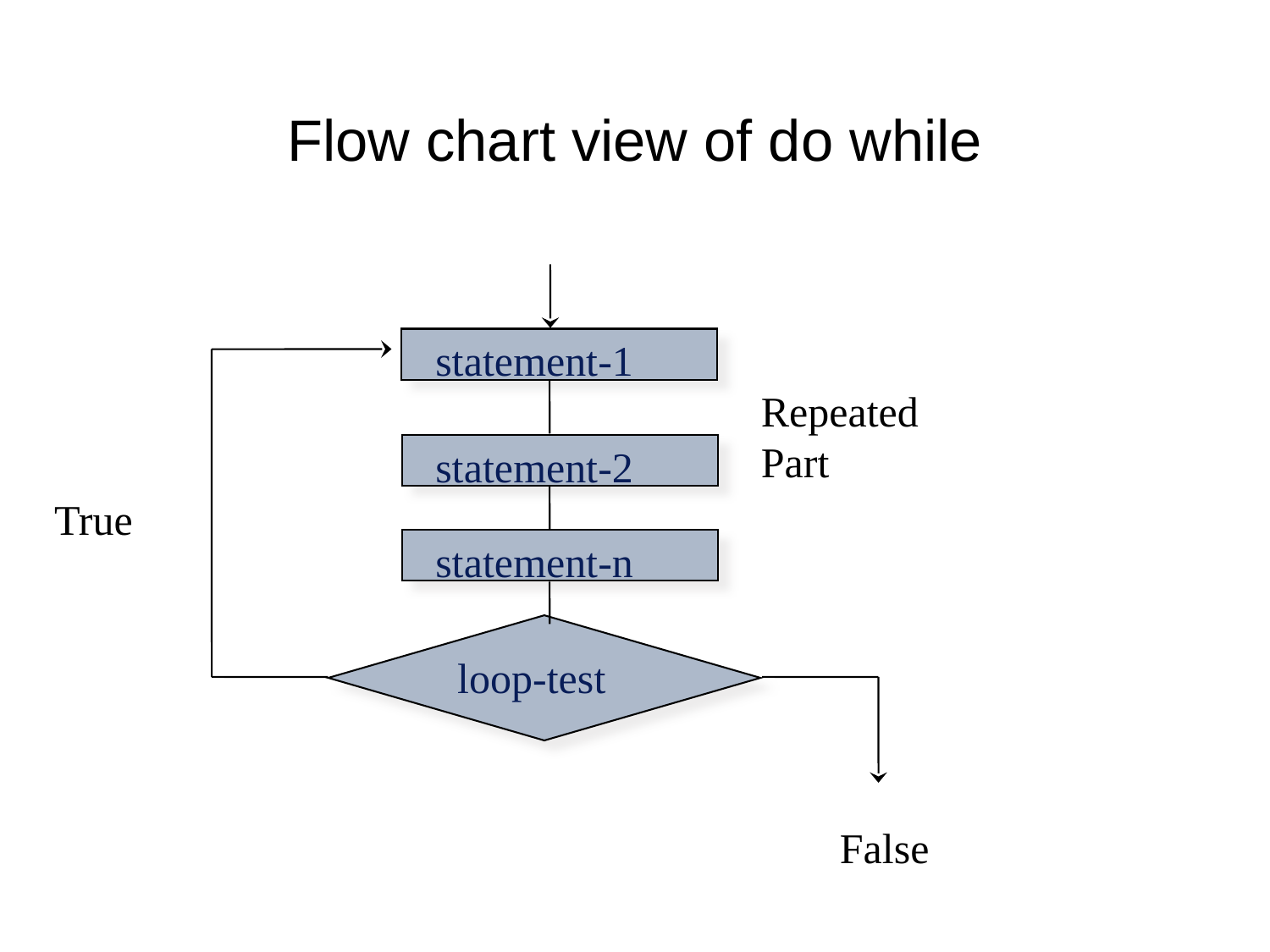

# Flow chart view of do while

statement-1

Repeated
Part

statement-2

True

statement-n

loop-test

False